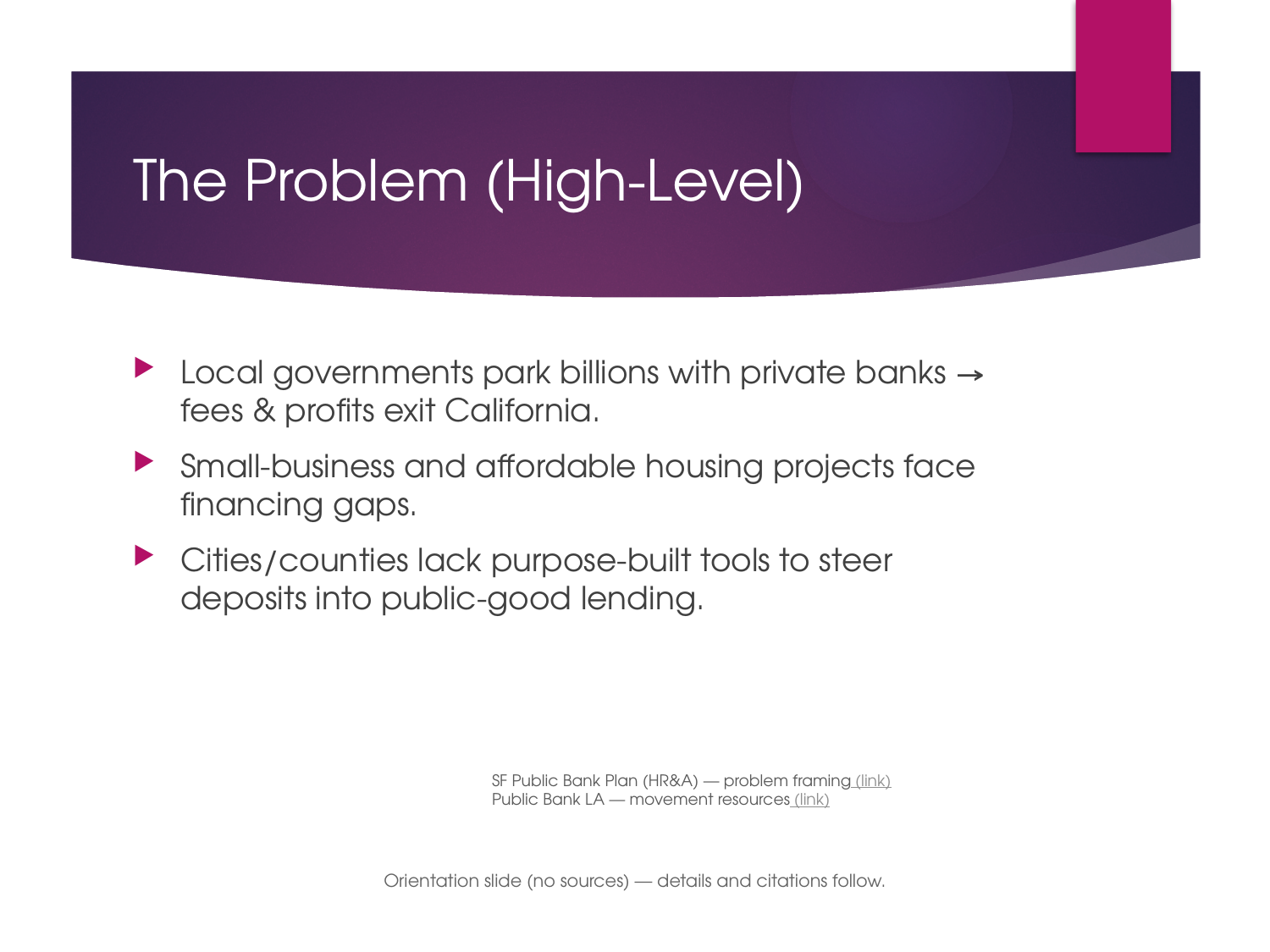

# The Problem (High-Level)
Local governments park billions with private banks → fees & profits exit California.
Small‑business and affordable housing projects face financing gaps.
Cities/counties lack purpose‑built tools to steer deposits into public-good lending.
SF Public Bank Plan (HR&A) — problem framing (link)
Public Bank LA — movement resources (link)
Orientation slide (no sources) — details and citations follow.